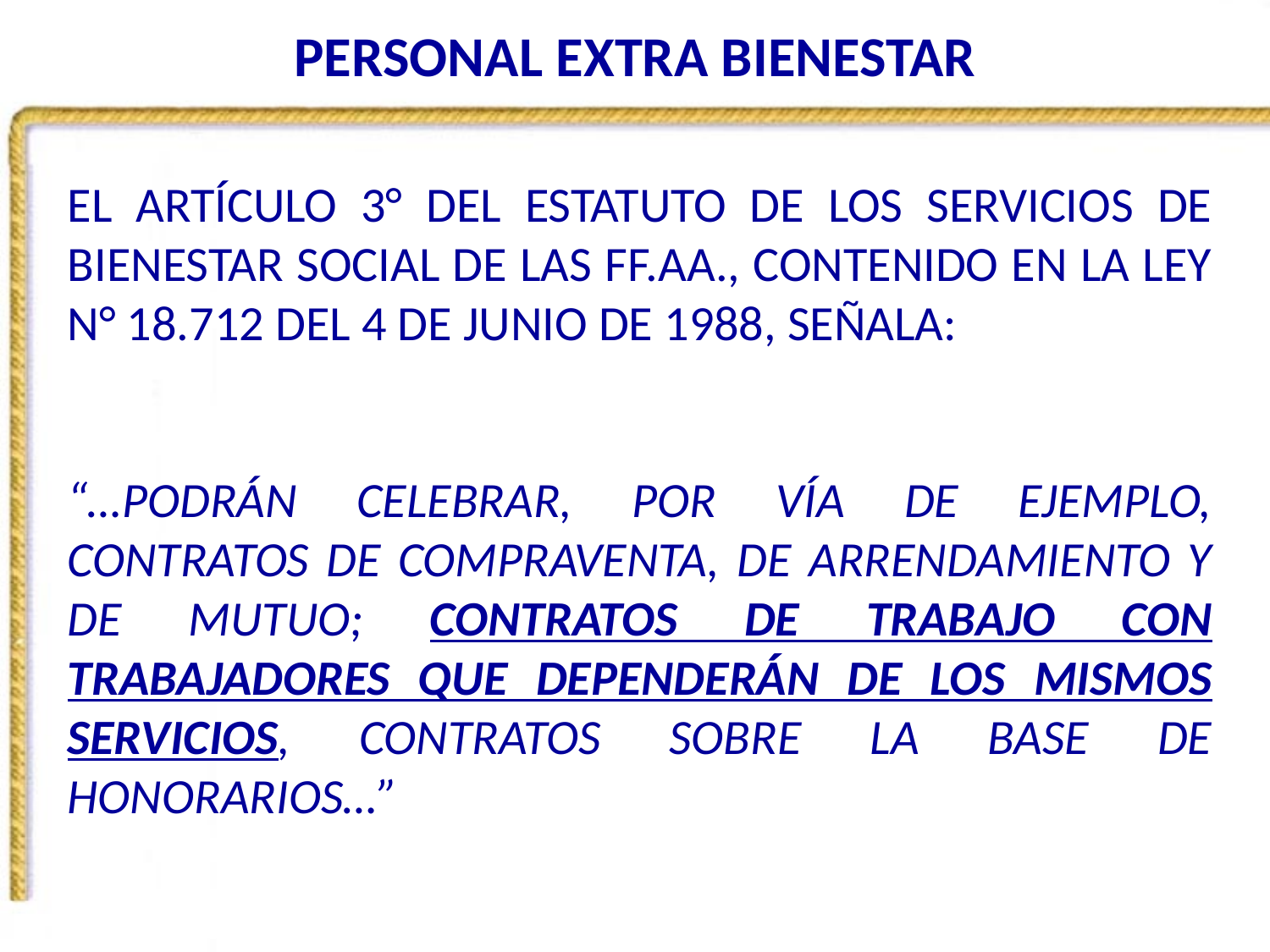

# PERSONAL EXTRA BIENESTAR
EL ARTÍCULO 3° DEL ESTATUTO DE LOS SERVICIOS DE BIENESTAR SOCIAL DE LAS FF.AA., CONTENIDO EN LA LEY N° 18.712 DEL 4 DE JUNIO DE 1988, SEÑALA:

“…PODRÁN CELEBRAR, POR VÍA DE EJEMPLO, CONTRATOS DE COMPRAVENTA, DE ARRENDAMIENTO Y DE MUTUO; CONTRATOS DE TRABAJO CON TRABAJADORES QUE DEPENDERÁN DE LOS MISMOS SERVICIOS, CONTRATOS SOBRE LA BASE DE HONORARIOS…”